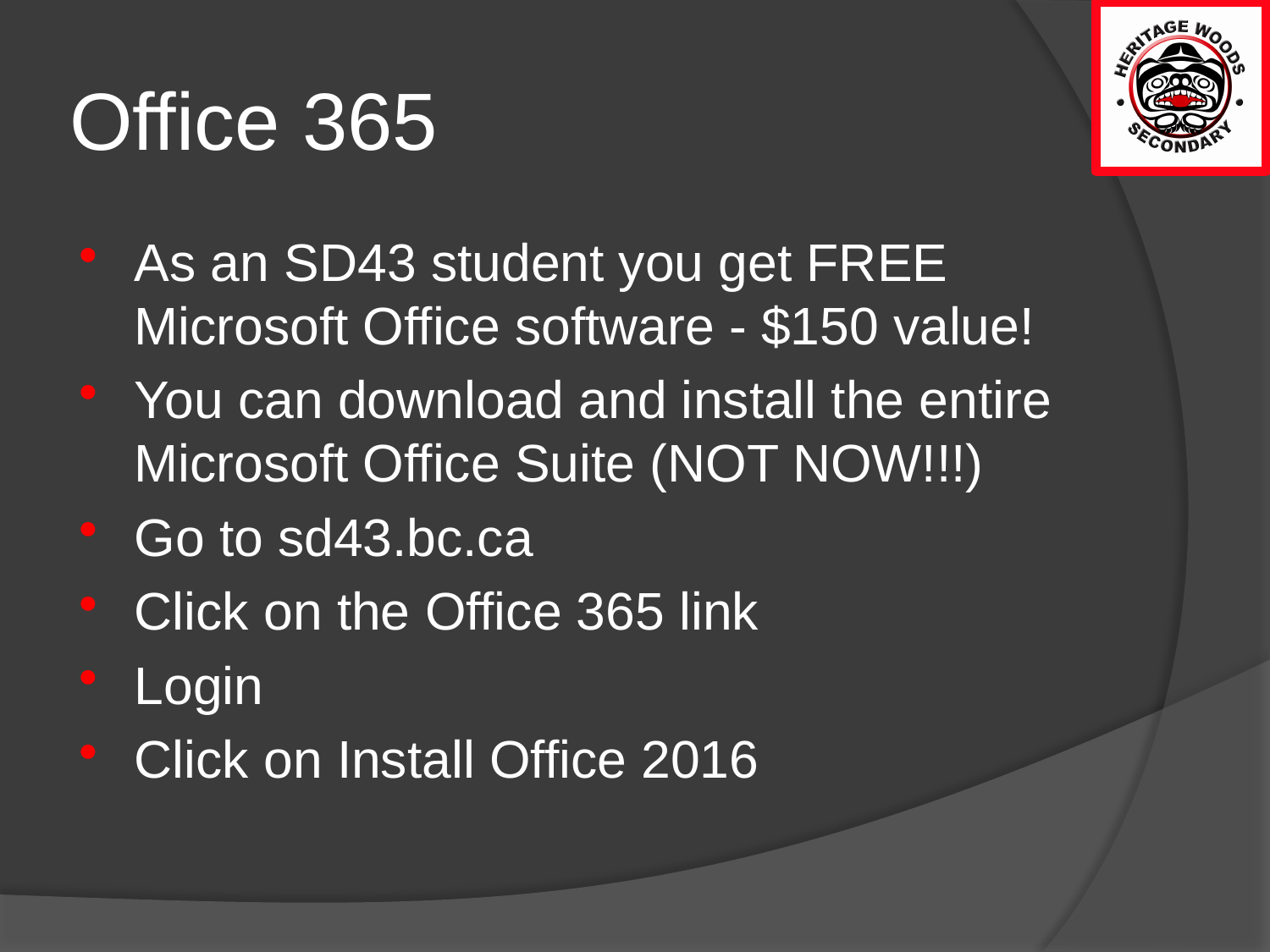

# Office 365
As an SD43 student you get FREE Microsoft Office software - $150 value!
You can download and install the entire Microsoft Office Suite (NOT NOW!!!)
Go to sd43.bc.ca
Click on the Office 365 link
Login
Click on Install Office 2016